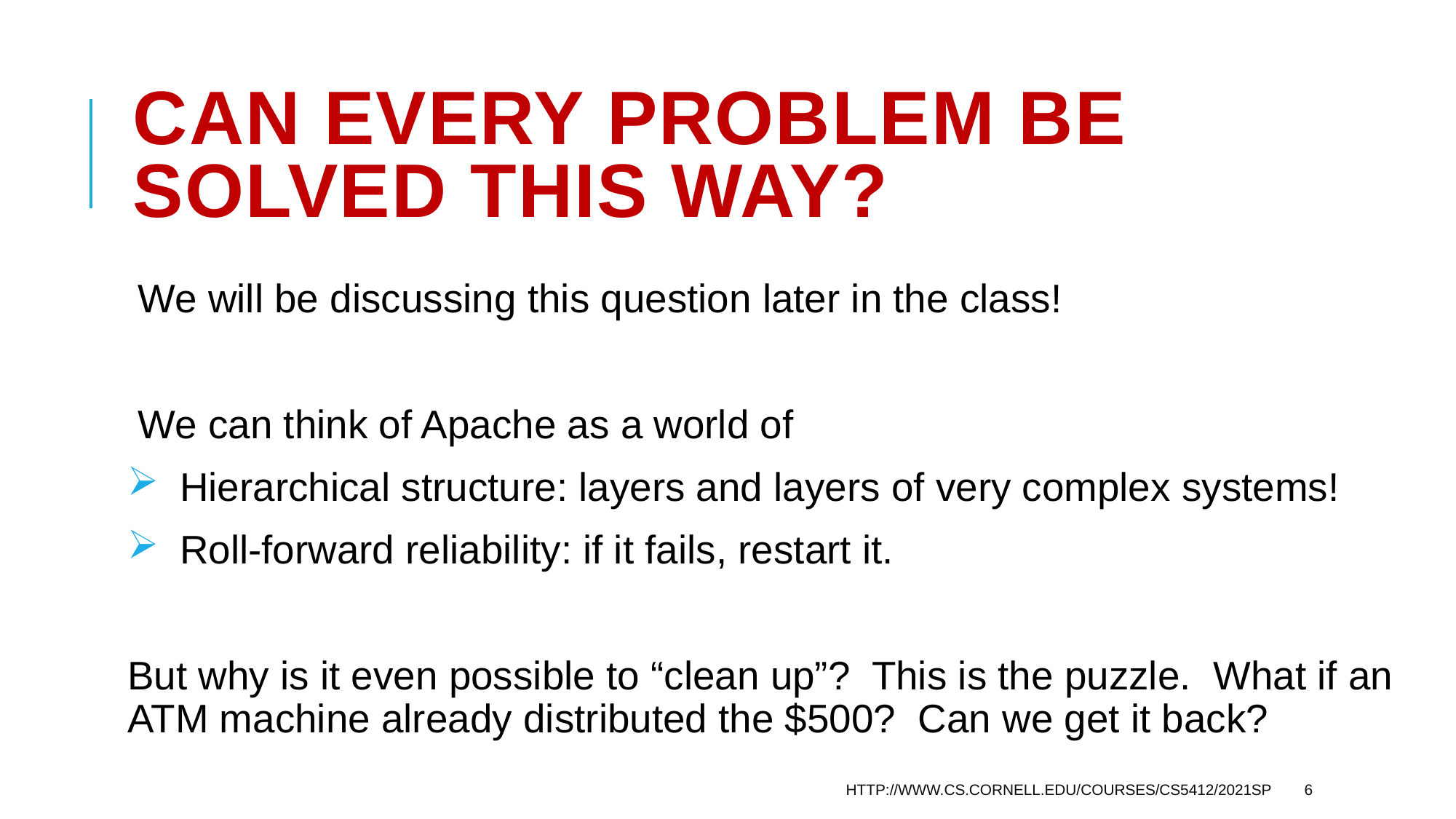

# Can every problem be solved this way?
We will be discussing this question later in the class!

We can think of Apache as a world of
  Hierarchical structure: layers and layers of very complex systems!
  Roll-forward reliability: if it fails, restart it.

But why is it even possible to “clean up”?  This is the puzzle.  What if an ATM machine already distributed the $500?  Can we get it back?
http://www.cs.cornell.edu/courses/cs5412/2021sp
6